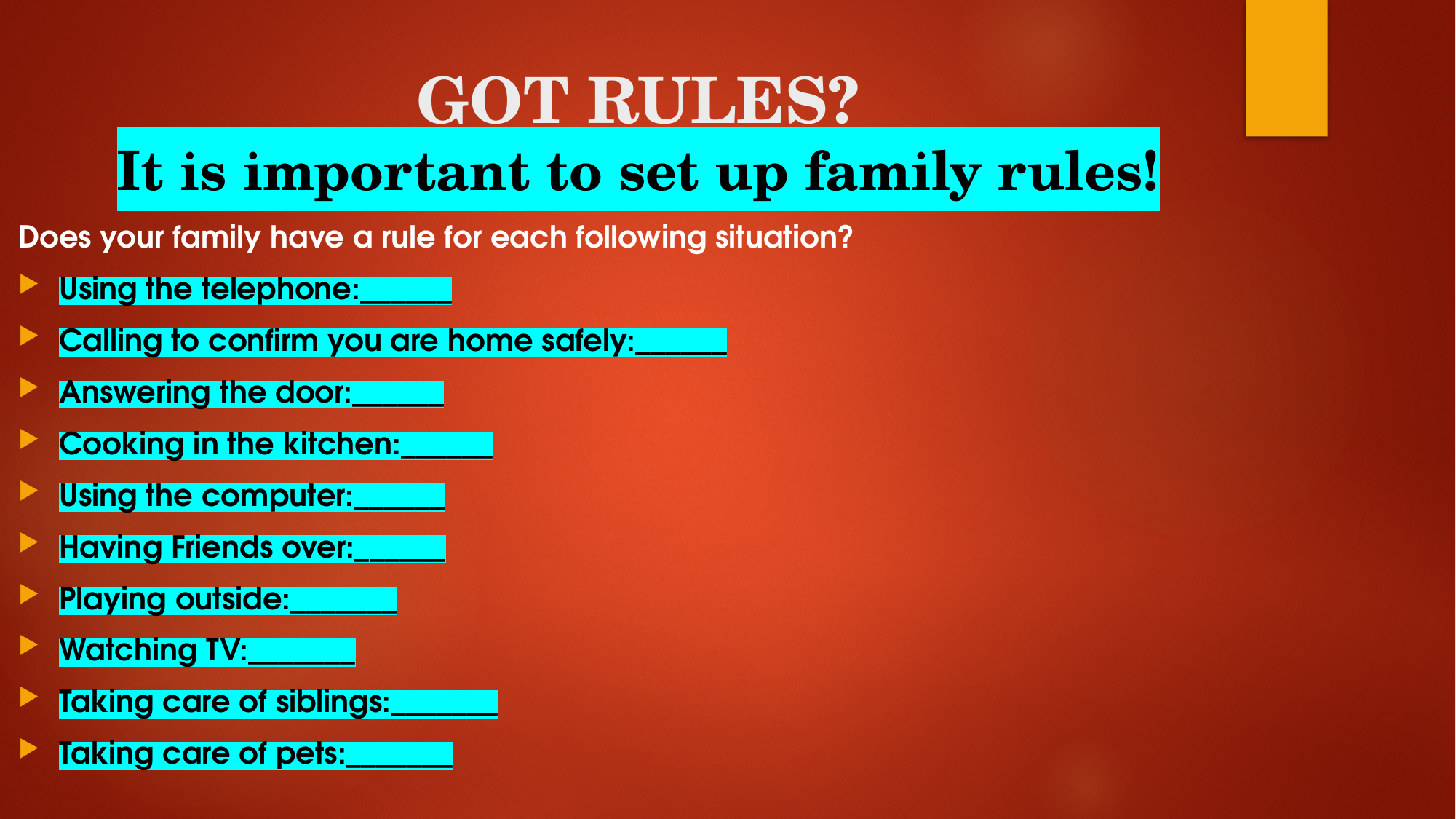

# GOT RULES? It is important to set up family rules!
Does your family have a rule for each following situation?
Using the telephone:______
Calling to confirm you are home safely:______
Answering the door:______
Cooking in the kitchen:______
Using the computer:______
Having Friends over:______
Playing outside:_______
Watching TV:_______
Taking care of siblings:_______
Taking care of pets:_______